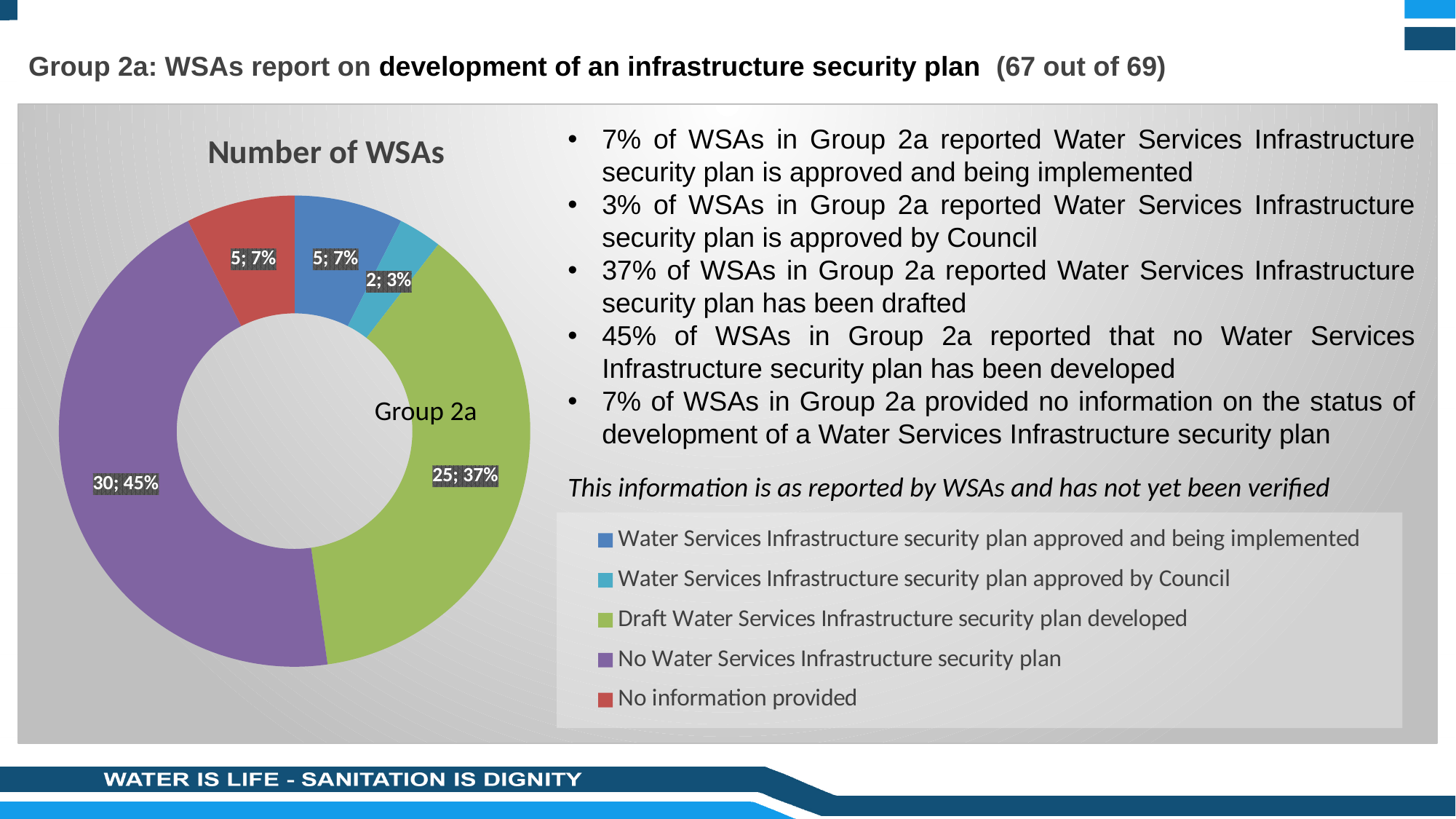

# Group 2a: WSAs report on development of an infrastructure security plan  (67 out of 69)

7% of WSAs in Group 2a reported Water Services Infrastructure security plan is approved and being implemented
3% of WSAs in Group 2a reported Water Services Infrastructure security plan is approved by Council
37% of WSAs in Group 2a reported Water Services Infrastructure security plan has been drafted
45% of WSAs in Group 2a reported that no Water Services Infrastructure security plan has been developed
7% of WSAs in Group 2a provided no information on the status of development of a Water Services Infrastructure security plan

This information is as reported by WSAs and has not yet been verified

### Chart:

| Category | Number of WSAs |
|---|---|
| Water Services Infrastructure security plan approved and being implemented | 5.0 |
| Water Services Infrastructure security plan approved by Council | 2.0 |
| Draft Water Services Infrastructure security plan developed | 25.0 |
| No Water Services Infrastructure security plan | 30.0 |
| No information provided | 5.0 |
Group 2a